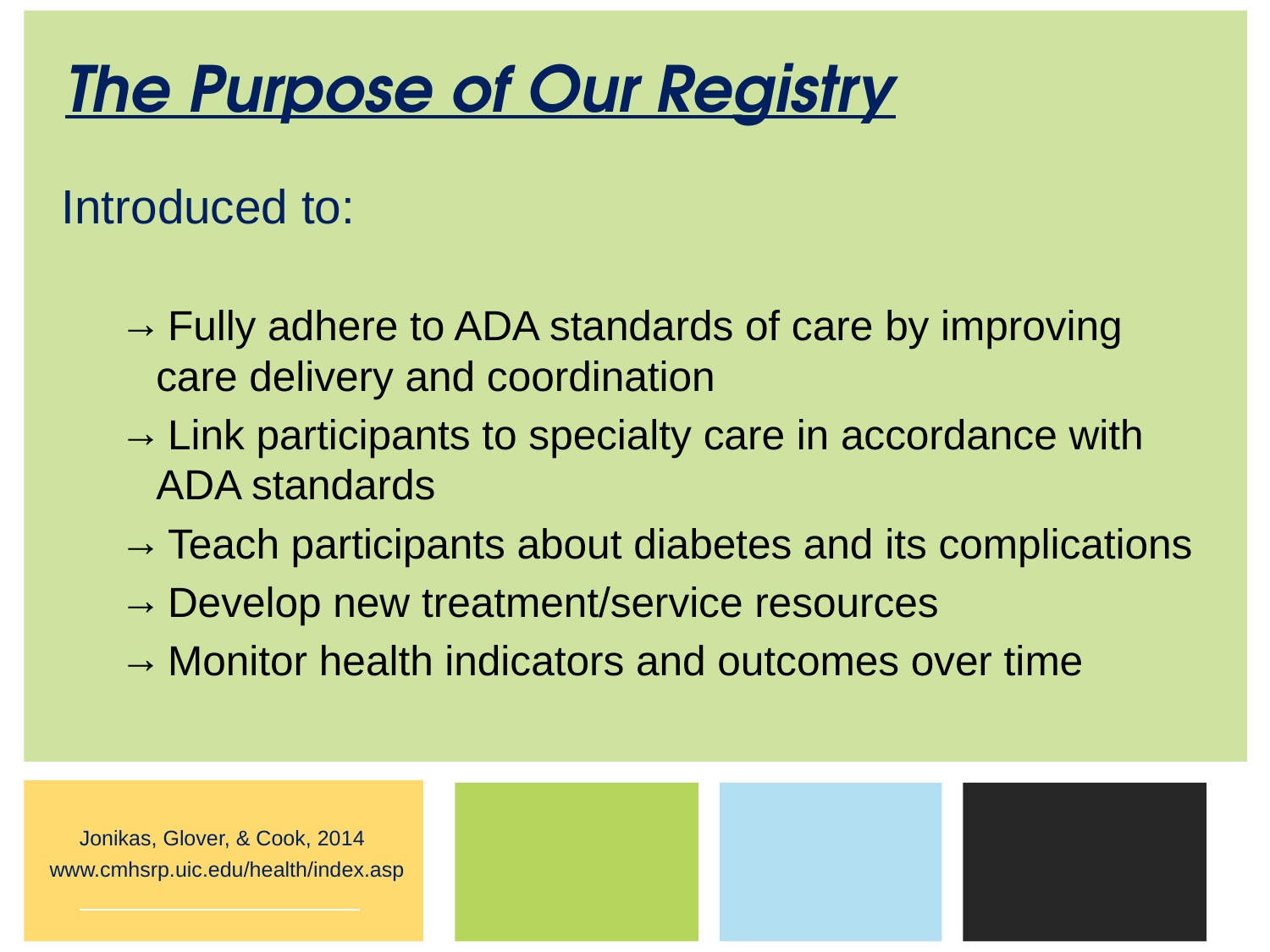

The Purpose of Our Registry
Introduced to:
 Fully adhere to ADA standards of care by improving care delivery and coordination
 Link participants to specialty care in accordance with ADA standards
 Teach participants about diabetes and its complications
 Develop new treatment/service resources
 Monitor health indicators and outcomes over time